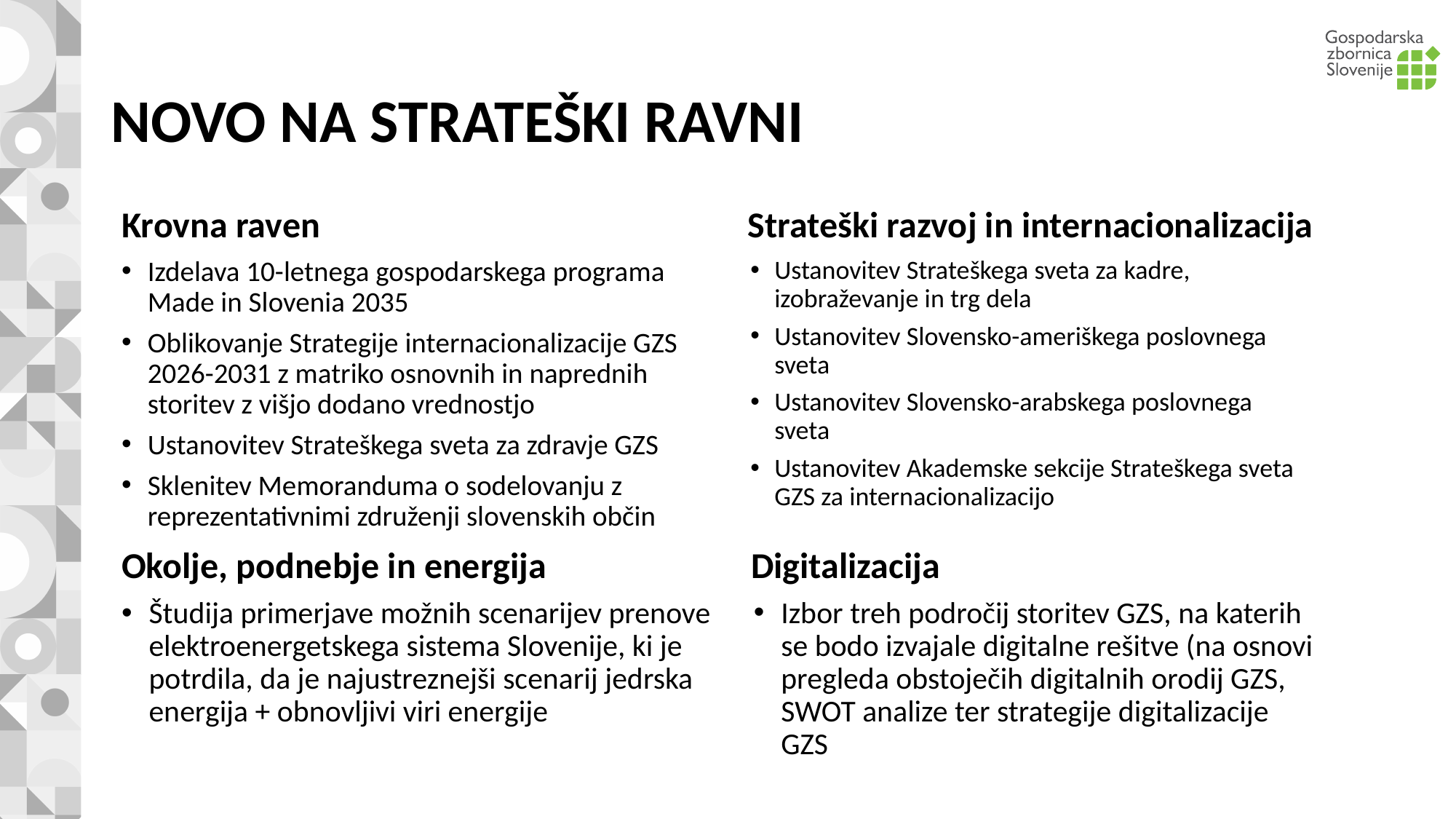

# NOVO NA STRATEŠKI RAVNI
Krovna raven
Strateški razvoj in internacionalizacija
Izdelava 10-letnega gospodarskega programa Made in Slovenia 2035
Oblikovanje Strategije internacionalizacije GZS 2026-2031 z matriko osnovnih in naprednih storitev z višjo dodano vrednostjo
Ustanovitev Strateškega sveta za zdravje GZS
Sklenitev Memoranduma o sodelovanju z reprezentativnimi združenji slovenskih občin
Ustanovitev Strateškega sveta za kadre, izobraževanje in trg dela
Ustanovitev Slovensko-ameriškega poslovnega sveta
Ustanovitev Slovensko-arabskega poslovnega sveta
Ustanovitev Akademske sekcije Strateškega sveta GZS za internacionalizacijo
Okolje, podnebje in energija
Digitalizacija
Študija primerjave možnih scenarijev prenove elektroenergetskega sistema Slovenije, ki je potrdila, da je najustreznejši scenarij jedrska energija + obnovljivi viri energije
Izbor treh področij storitev GZS, na katerih se bodo izvajale digitalne rešitve (na osnovi pregleda obstoječih digitalnih orodij GZS, SWOT analize ter strategije digitalizacije GZS